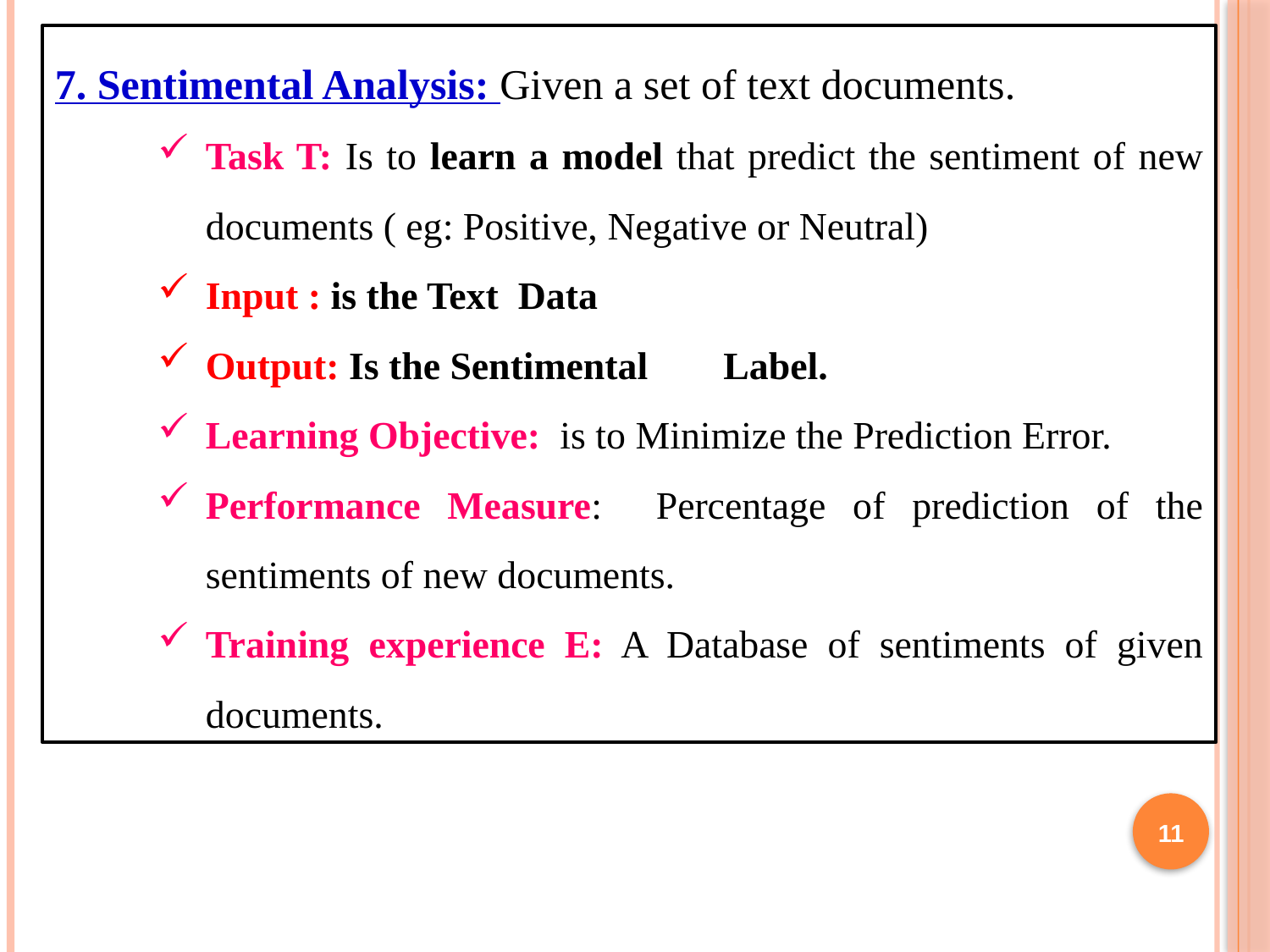

7. Sentimental Analysis: Given a set of text documents.
Task T: Is to learn a model that predict the sentiment of new documents ( eg: Positive, Negative or Neutral)
Input : is the Text  Data
Output: Is the Sentimental	 Label.
Learning Objective:  is to Minimize the Prediction Error.
Performance Measure:  Percentage of prediction of the sentiments of new documents.
Training experience E: A Database of sentiments of given documents.
11